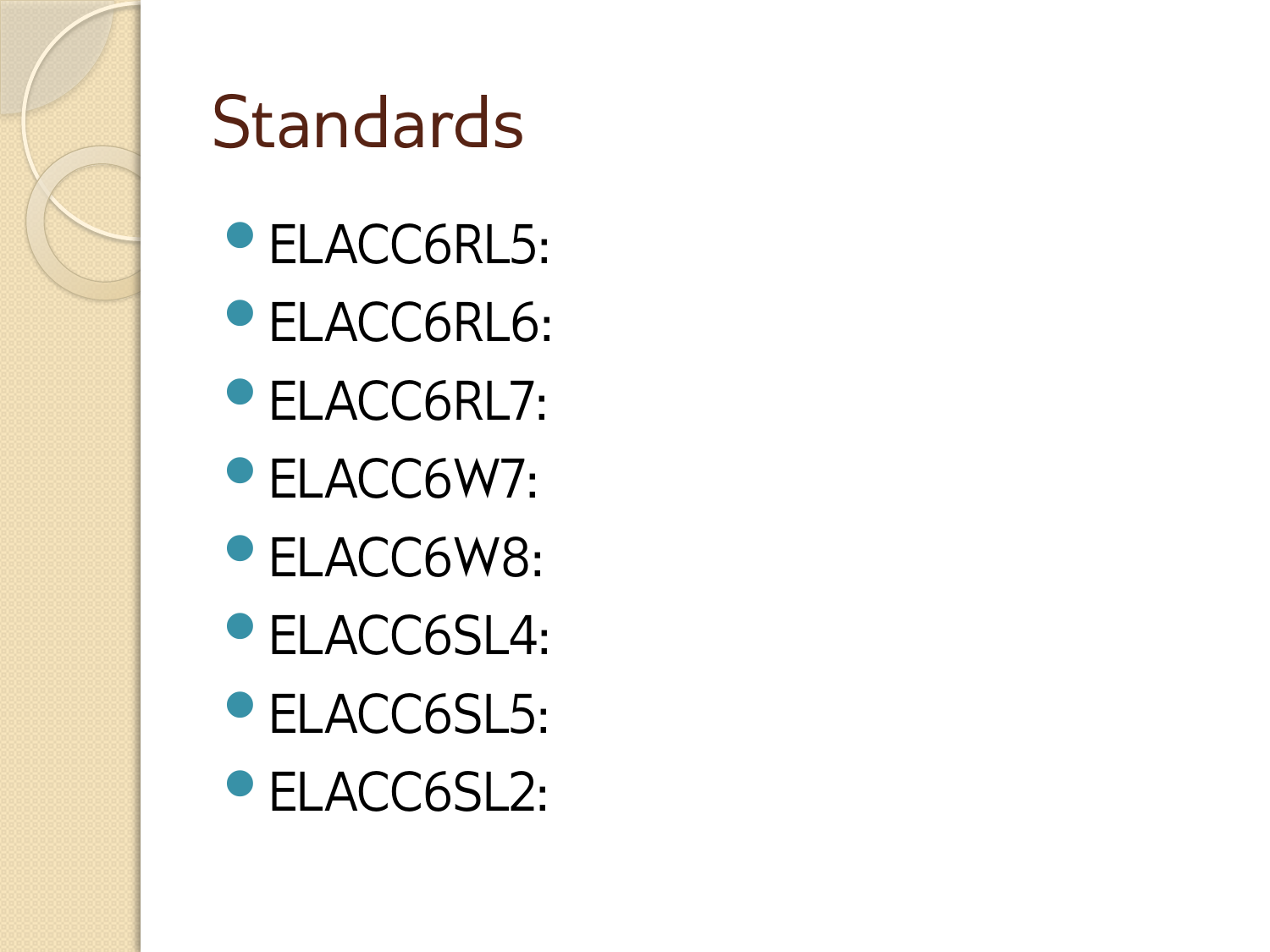

# Standards
ELACC6RL5:
ELACC6RL6:
ELACC6RL7:
ELACC6W7:
ELACC6W8:
ELACC6SL4:
ELACC6SL5:
ELACC6SL2: